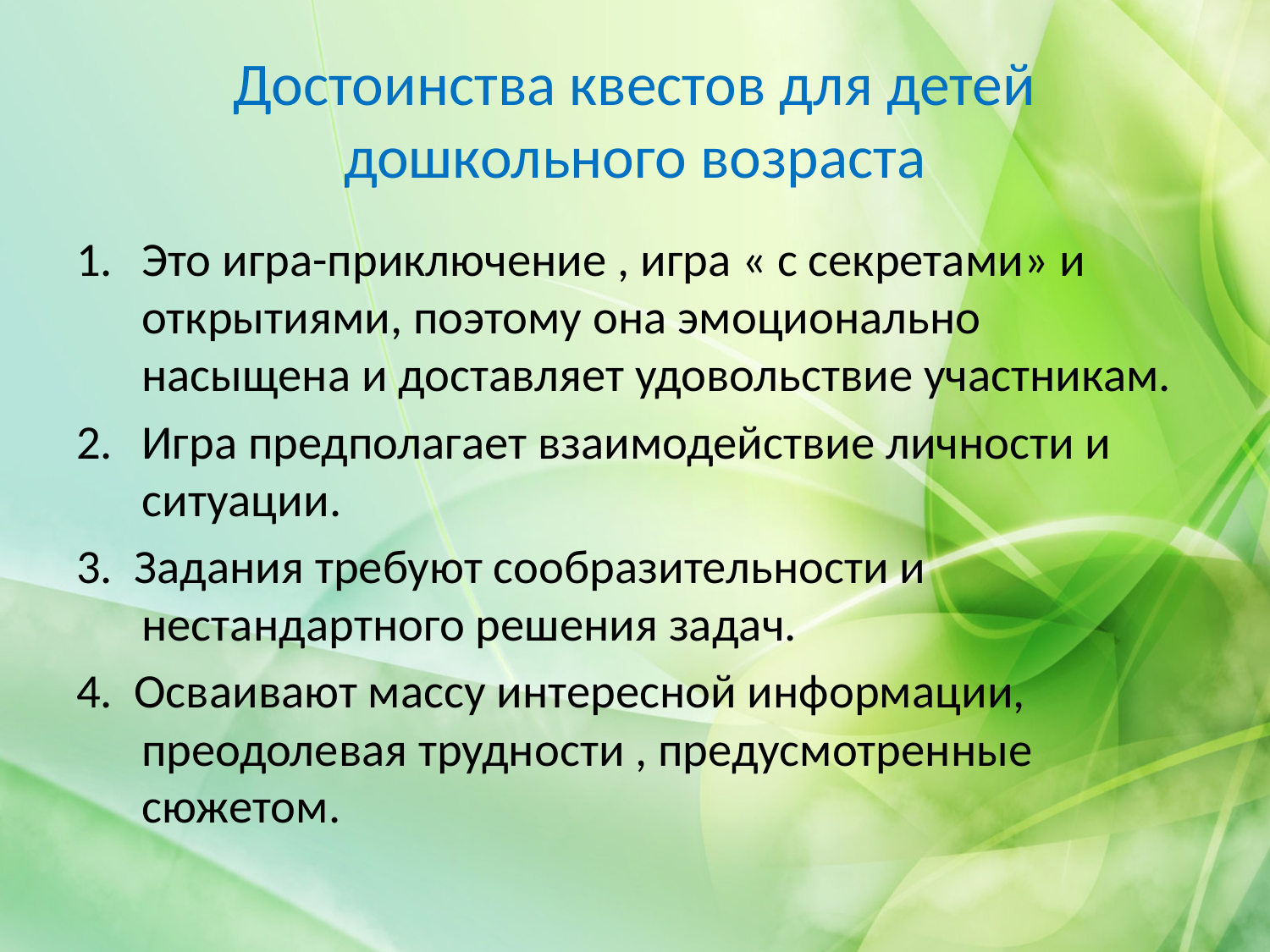

# Достоинства квестов для детей дошкольного возраста
Это игра-приключение , игра « с секретами» и открытиями, поэтому она эмоционально насыщена и доставляет удовольствие участникам.
Игра предполагает взаимодействие личности и ситуации.
3.  Задания требуют сообразительности и нестандартного решения задач.
4.  Осваивают массу интересной информации, преодолевая трудности , предусмотренные сюжетом.